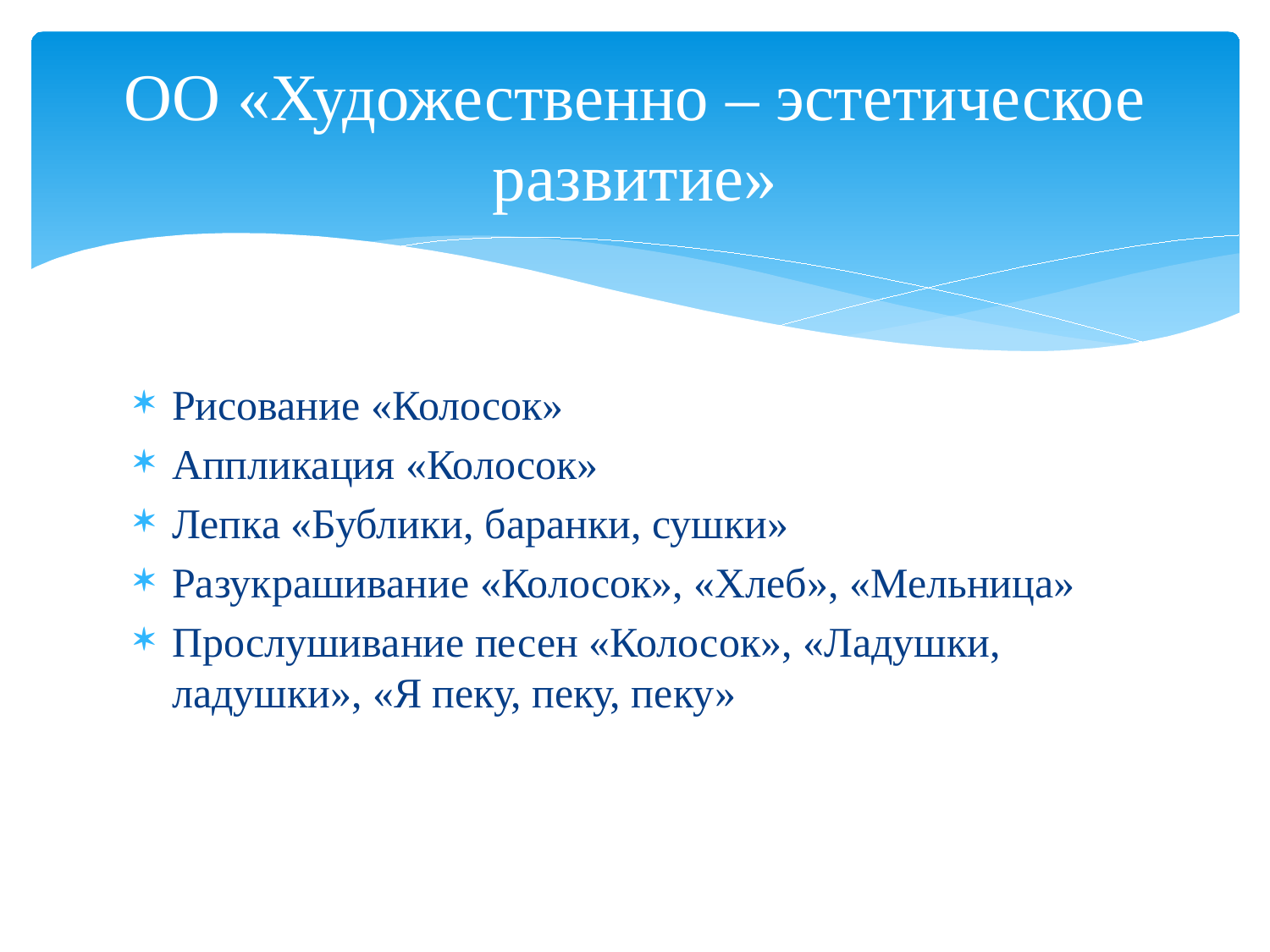

# ОО «Художественно – эстетическое развитие»
Рисование «Колосок»
Аппликация «Колосок»
Лепка «Бублики, баранки, сушки»
Разукрашивание «Колосок», «Хлеб», «Мельница»
Прослушивание песен «Колосок», «Ладушки, ладушки», «Я пеку, пеку, пеку»